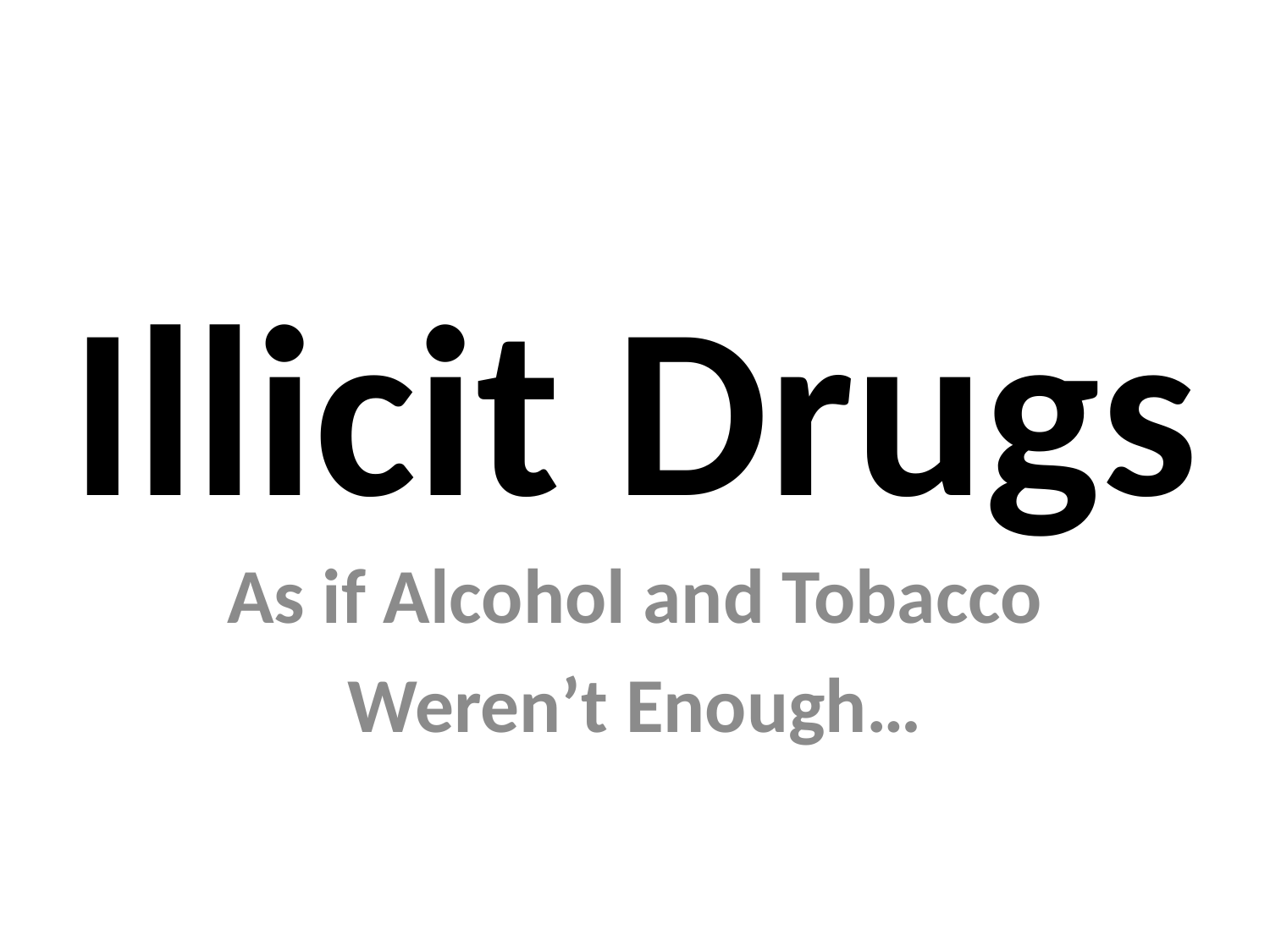

# Illicit Drugs
As if Alcohol and Tobacco
Weren’t Enough…